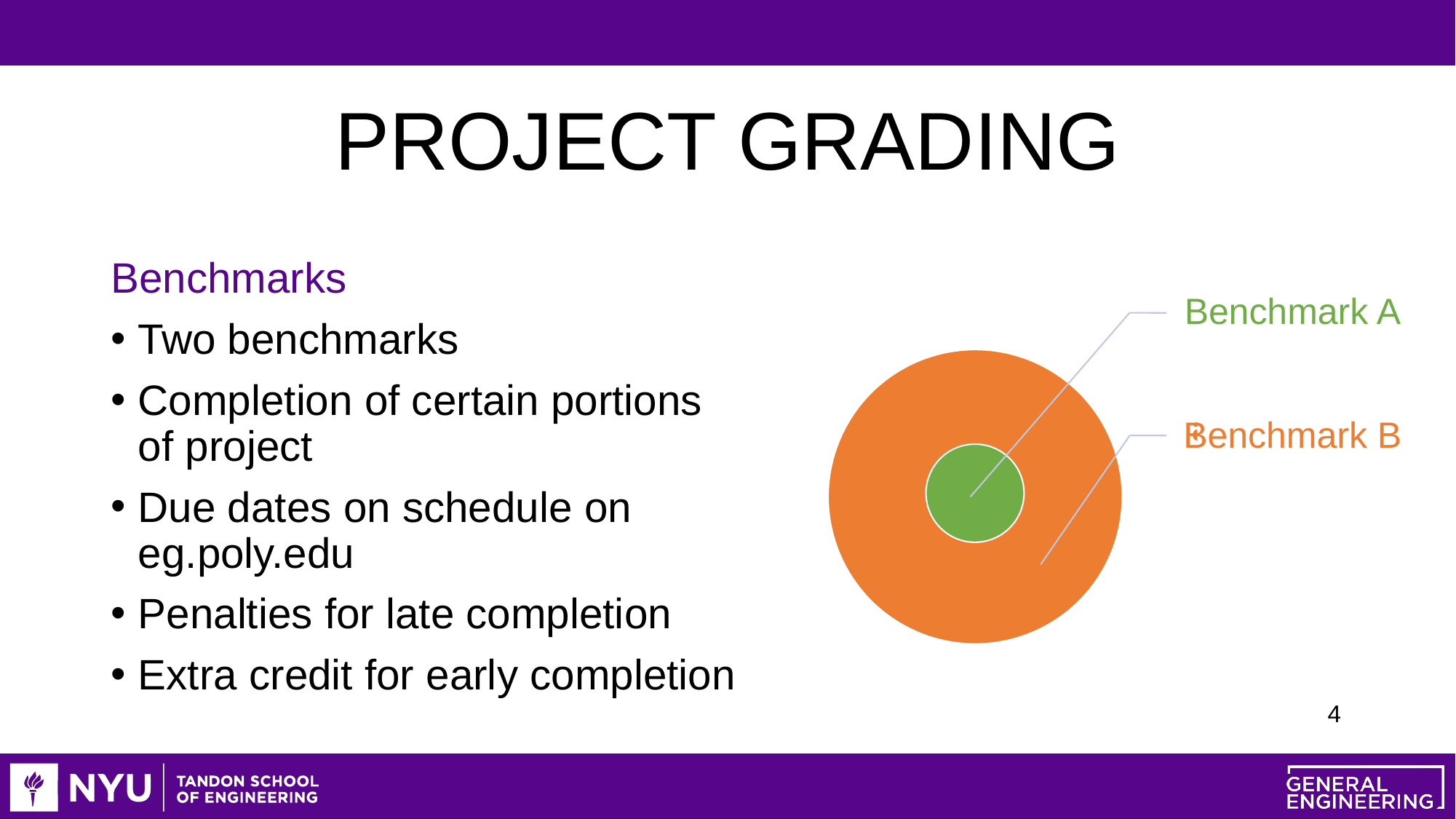

# Project Grading
Benchmarks
Two benchmarks
Completion of certain portions of project
Due dates on schedule on eg.poly.edu
Penalties for late completion
Extra credit for early completion

Benchmark
A
Benchmark
B

Benchmark A
Benchmark B